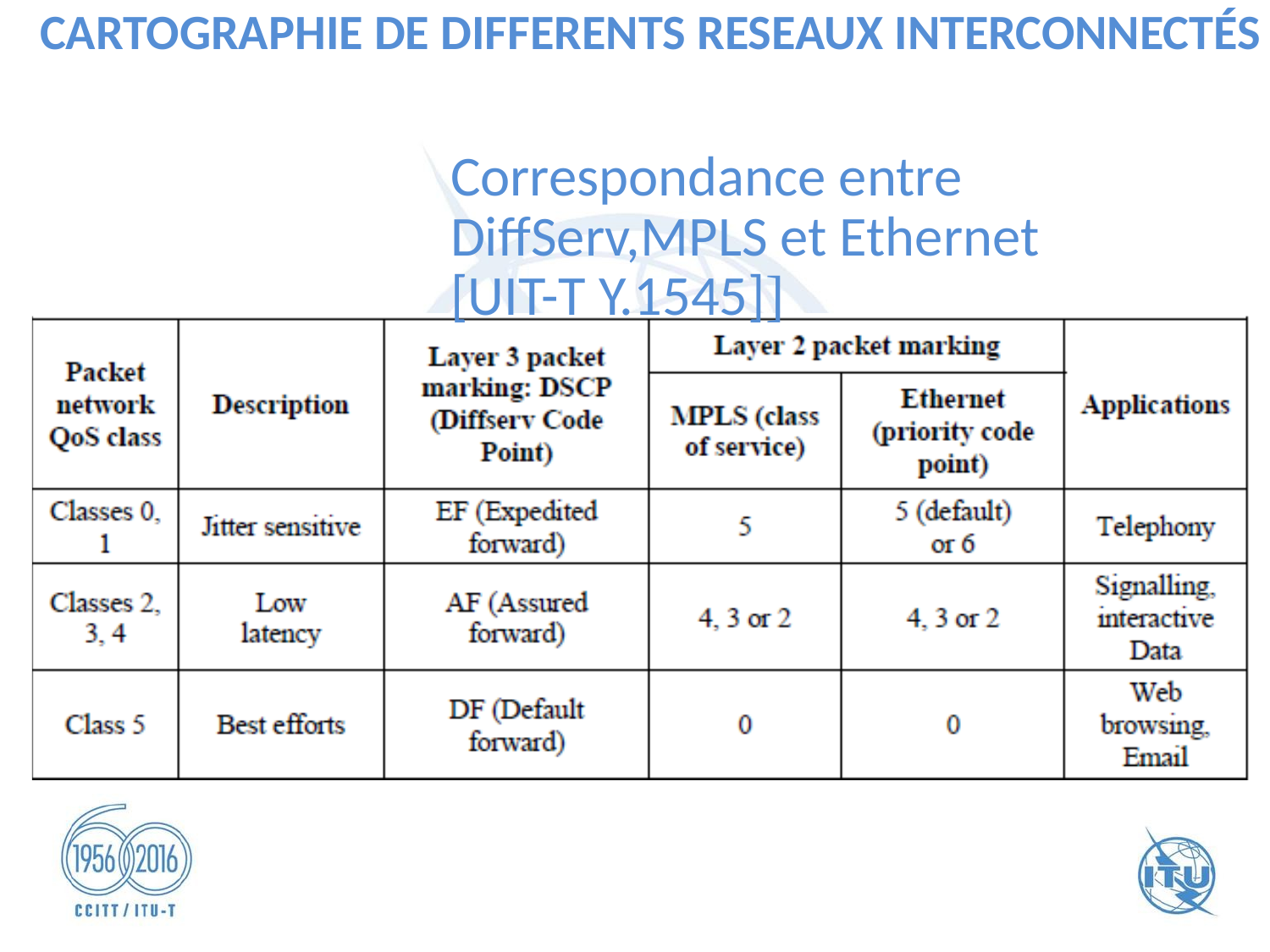

CARTOGRAPHIE DE DIFFERENTS RESEAUX INTERCONNECTÉS

Correspondance entre DiffServ,MPLS et Ethernet
[UIT-T Y.1545]]